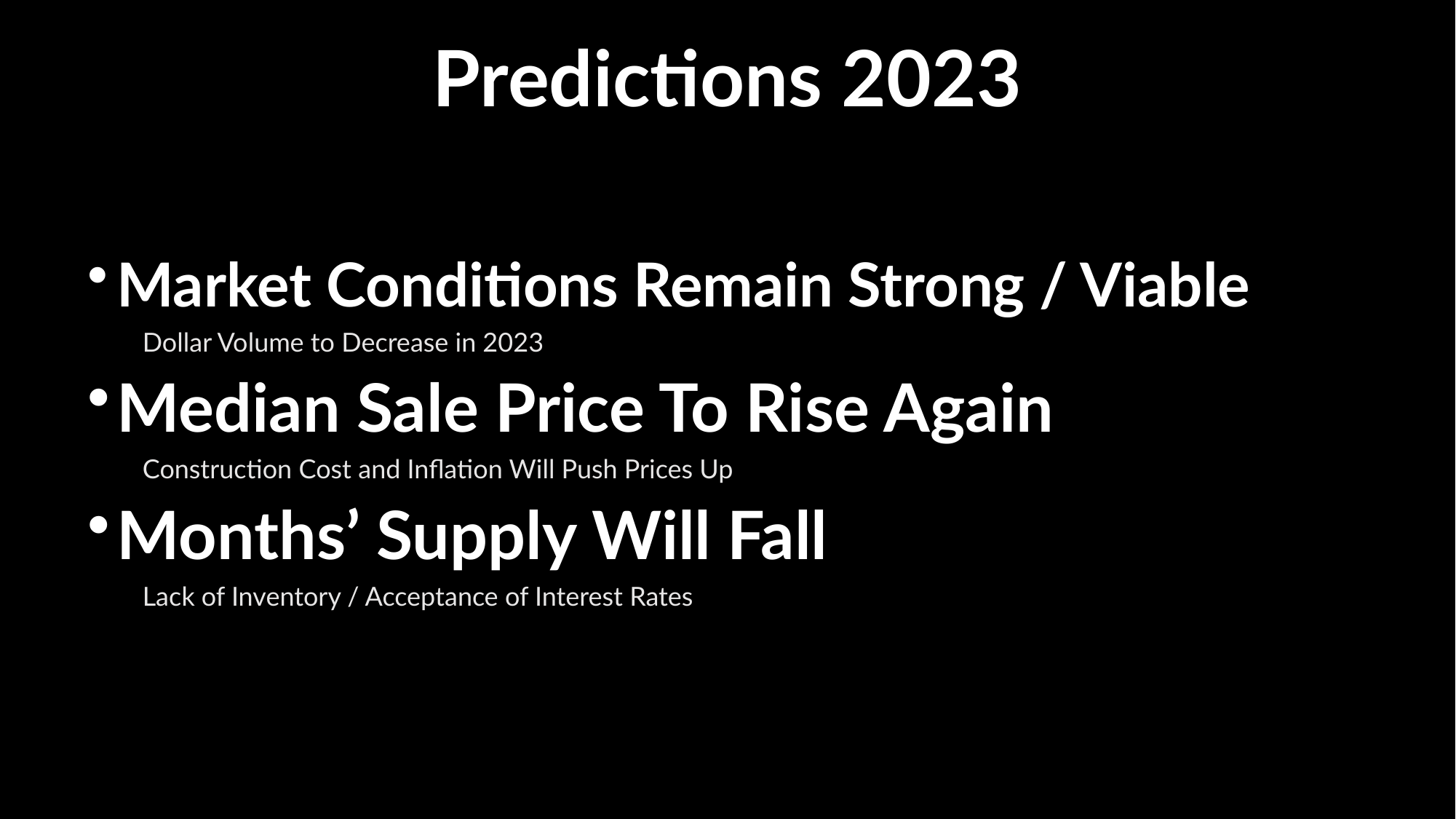

Predictions 2023

Market Conditions Remain Strong / Viable
Dollar Volume to Decrease in 2023
Median Sale Price To Rise Again
Construction Cost and Inflation Will Push Prices Up
Months’ Supply Will Fall
Lack of Inventory / Acceptance of Interest Rates